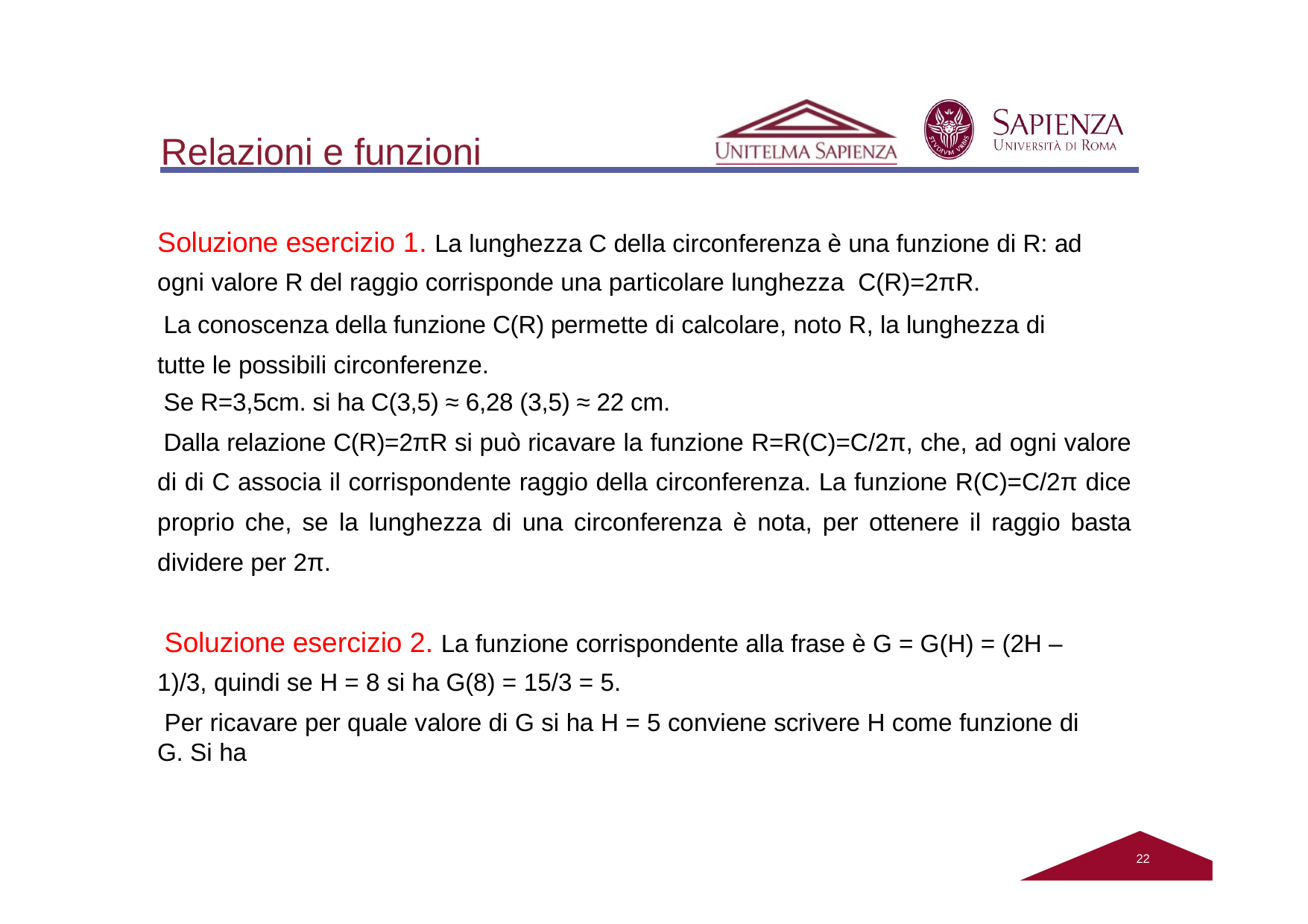

# Relazioni e funzioni
Soluzione esercizio 1. La lunghezza C della circonferenza è una funzione di R: ad ogni valore R del raggio corrisponde una particolare lunghezza  C(R)=2πR.
La conoscenza della funzione C(R) permette di calcolare, noto R, la lunghezza di tutte le possibili circonferenze.
Se R=3,5cm. si ha C(3,5) ≈ 6,28 (3,5) ≈ 22 cm.
Dalla relazione C(R)=2πR si può ricavare la funzione R=R(C)=C/2π, che, ad ogni valore di di C associa il corrispondente raggio della circonferenza. La funzione R(C)=C/2π dice proprio che, se la lunghezza di una circonferenza è nota, per ottenere il raggio basta dividere per 2π.

Soluzione esercizio 2. La funzione corrispondente alla frase è G = G(H) = (2H – 1)/3, quindi se H = 8 si ha G(8) = 15/3 = 5.
Per ricavare per quale valore di G si ha H = 5 conviene scrivere H come funzione di G. Si ha
22